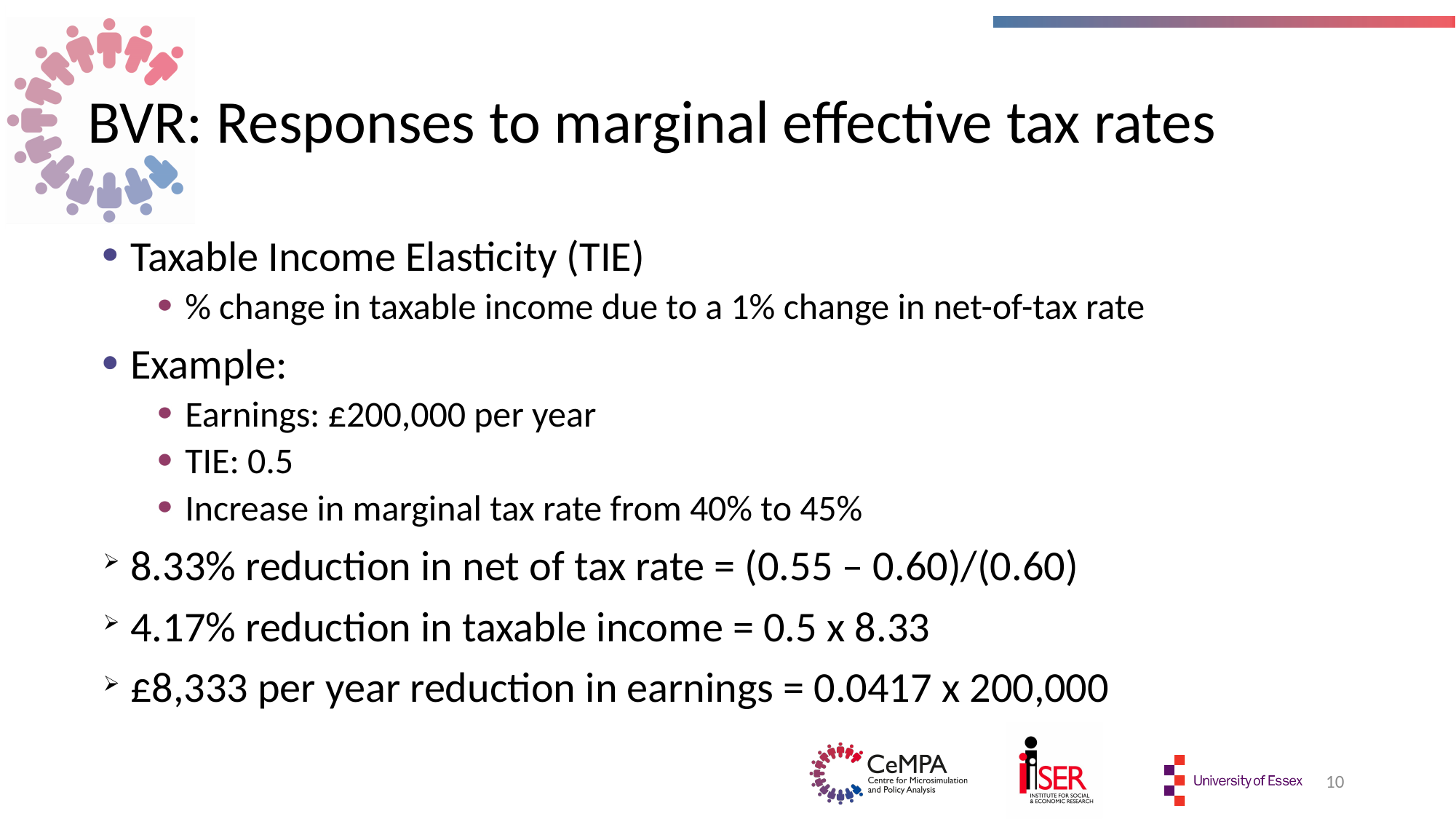

# BVR: Responses to marginal effective tax rates
Taxable Income Elasticity (TIE)
% change in taxable income due to a 1% change in net-of-tax rate
Example:
Earnings: £200,000 per year
TIE: 0.5
Increase in marginal tax rate from 40% to 45%
8.33% reduction in net of tax rate = (0.55 – 0.60)/(0.60)
4.17% reduction in taxable income = 0.5 x 8.33
£8,333 per year reduction in earnings = 0.0417 x 200,000

10